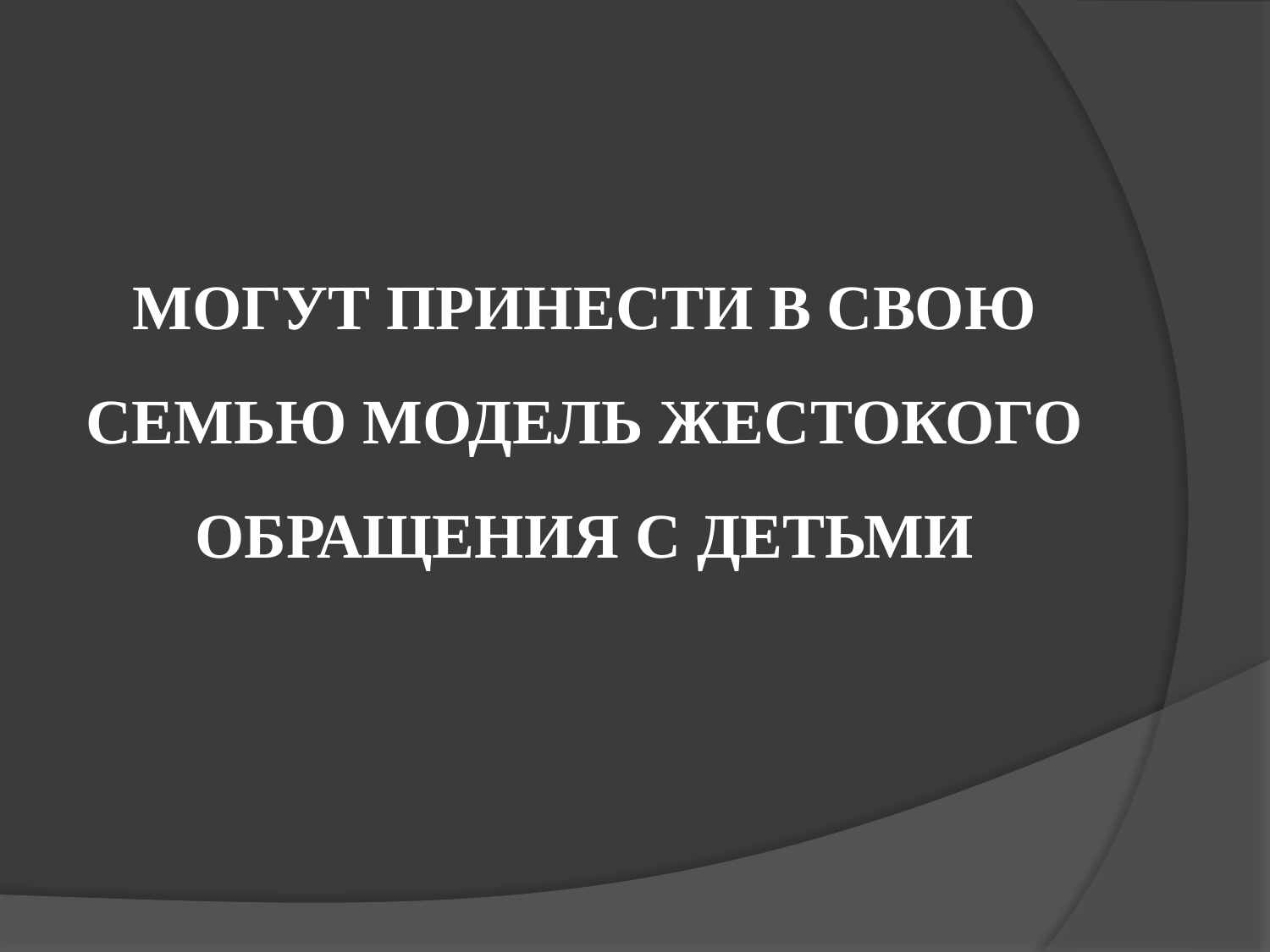

Могут принести в свою семью модель жестокого обращения с детьми